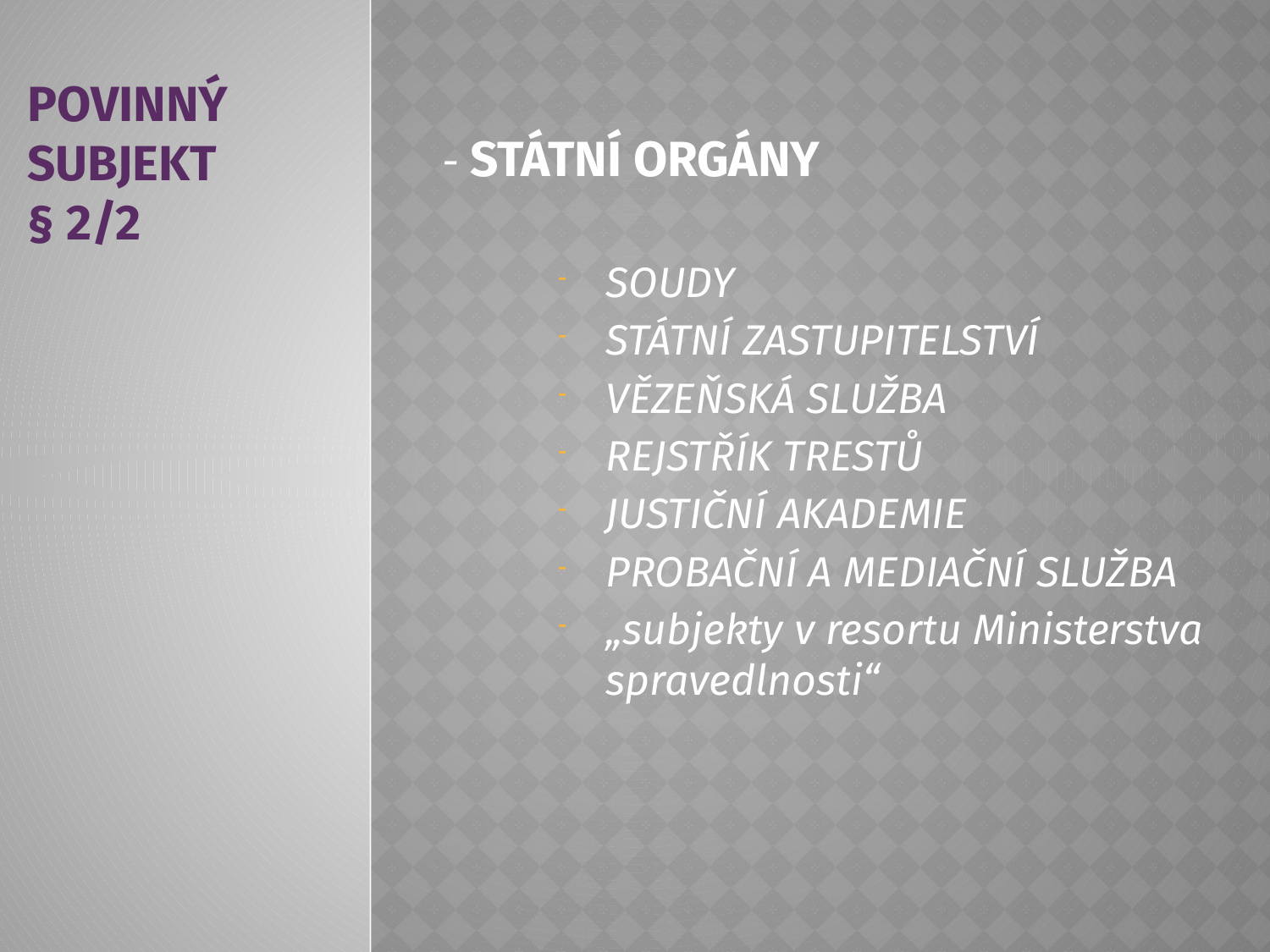

POVINNÝ SUBJEKT
§ 2/2

 - STÁTNÍ ORGÁNY

SOUDY
STÁTNÍ ZASTUPITELSTVÍ
VĚZEŇSKÁ SLUŽBA
REJSTŘÍK TRESTŮ
JUSTIČNÍ AKADEMIE
PROBAČNÍ A MEDIAČNÍ SLUŽBA
„subjekty v resortu Ministerstva spravedlnosti“